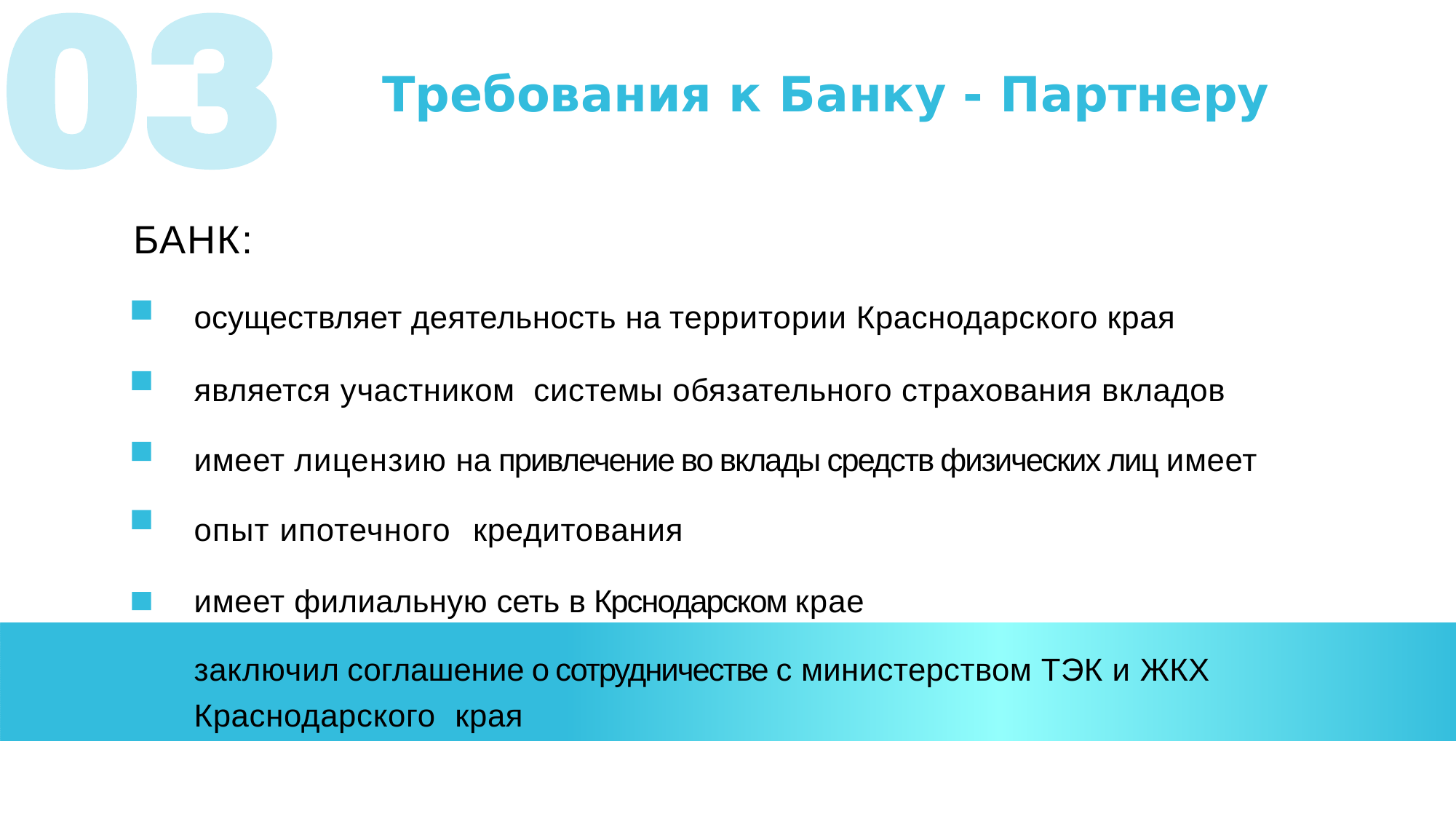

Требования к Банку - Партнеру
# 03
БАНК:
осуществляет деятельность на территории Краснодарского края
является участником  системы обязательного страхования вкладов имеет лицензию на привлечение во вклады средств физических лиц имеет опыт ипотечного   кредитования

имеет филиальную сеть в Крснодарском крае
заключил соглашение о сотрудничестве с министерством ТЭК и ЖКХ Краснодарского  края